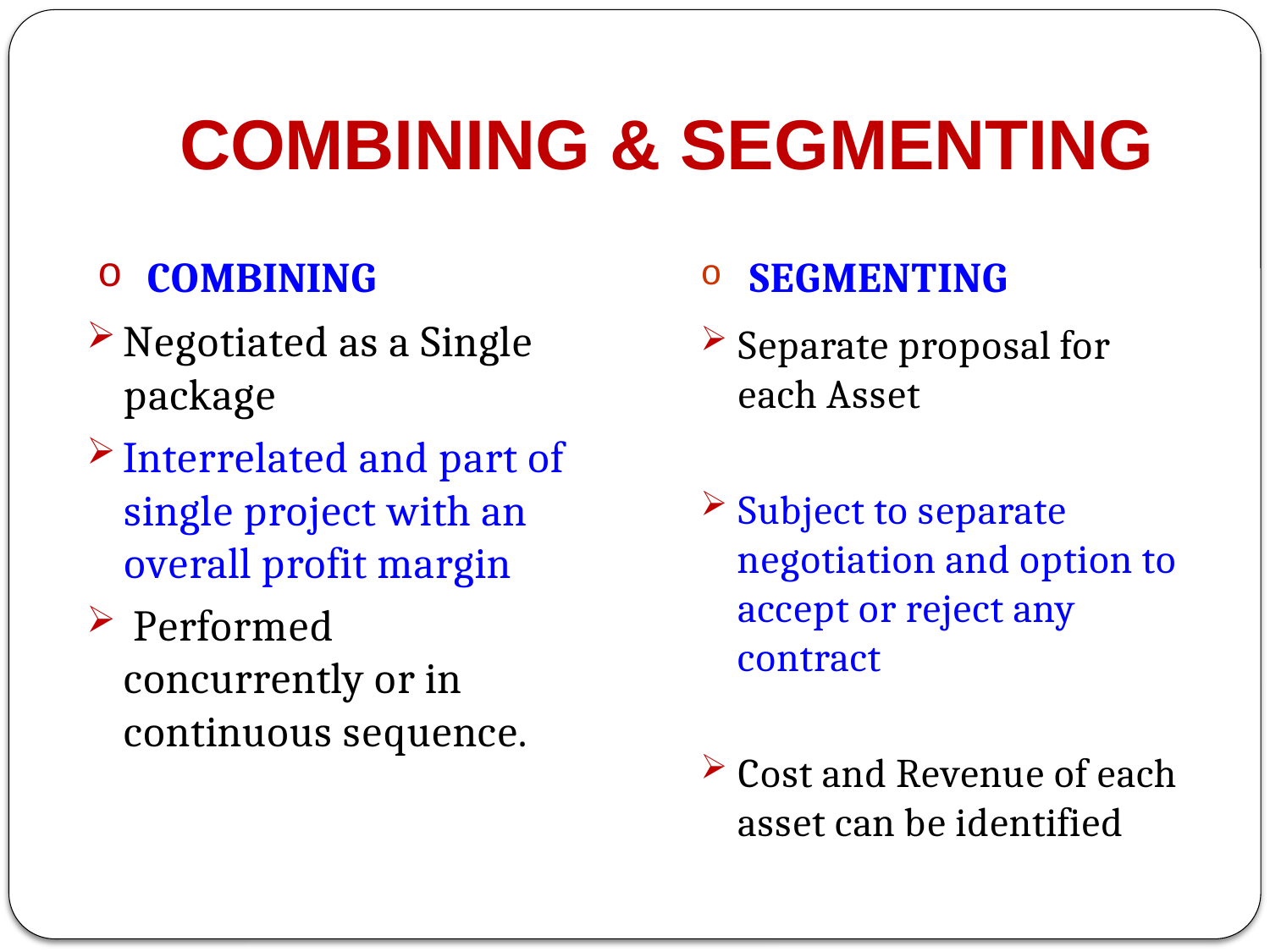

# COMBINING & SEGMENTING
  COMBINING
SEGMENTING
Negotiated as a Single package
Interrelated and part of single project with an overall profit margin
 Performed concurrently or in continuous sequence.

Separate proposal for each Asset

Subject to separate negotiation and option to accept or reject any contract

Cost and Revenue of each asset can be identified